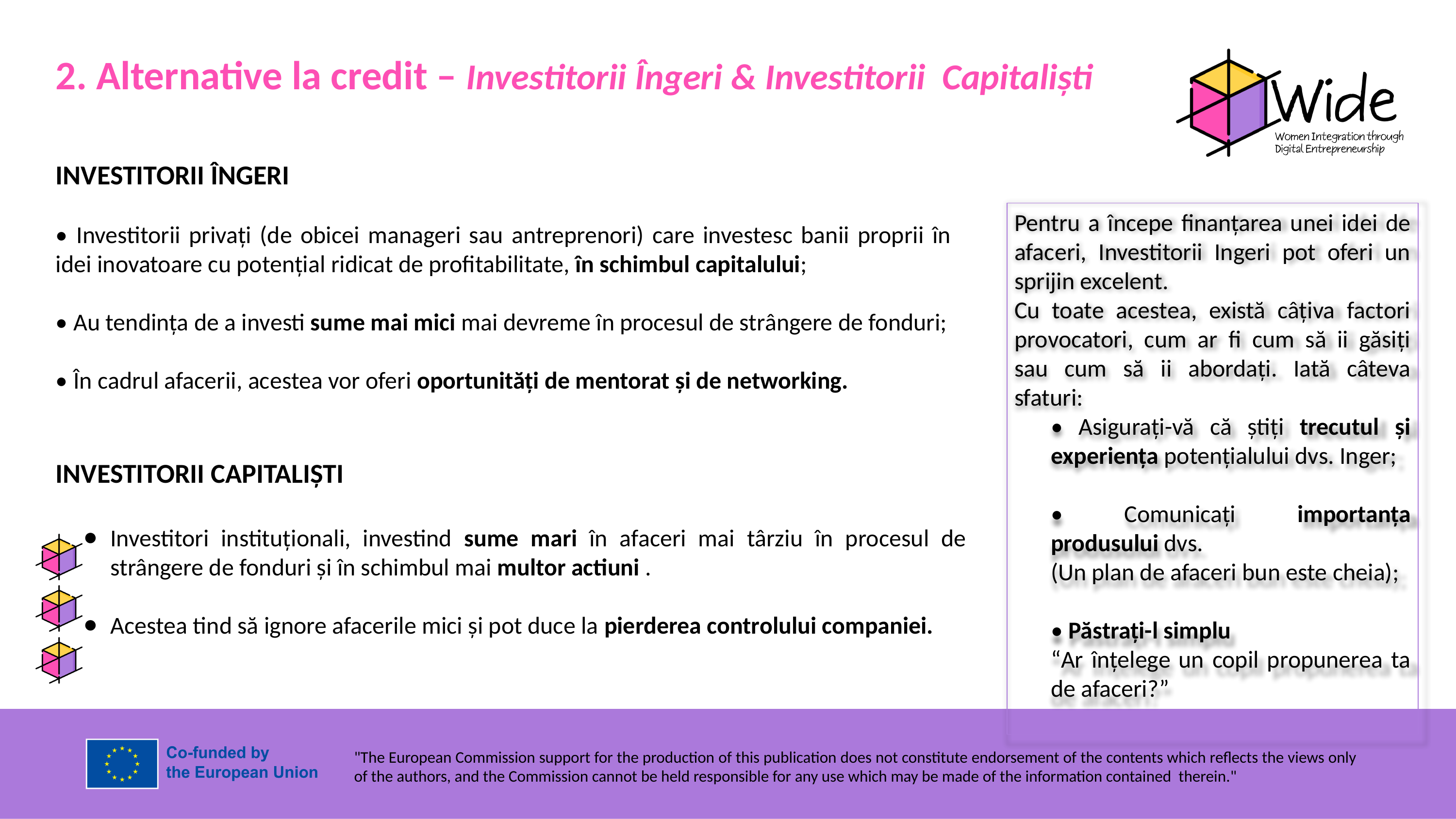

2. Alternative la credit – Investitorii Îngeri & Investitorii  Capitaliști
INVESTITORII ÎNGERI

• Investitorii privați (de obicei manageri sau antreprenori) care investesc banii proprii în idei inovatoare cu potențial ridicat de profitabilitate, în schimbul capitalului;

• Au tendința de a investi sume mai mici mai devreme în procesul de strângere de fonduri;

• În cadrul afacerii, acestea vor oferi oportunități de mentorat și de networking.
Pentru a începe finanțarea unei idei de afaceri, Investitorii Ingeri pot oferi un sprijin excelent.
Cu toate acestea, există câțiva factori provocatori, cum ar fi cum să ii găsiți sau cum să ii abordați. Iată câteva sfaturi:
• Asigurați-vă că știți trecutul și experiența potențialului dvs. Inger;

• Comunicați importanța produsului dvs.
(Un plan de afaceri bun este cheia);

• Păstrați-l simplu
“Ar înțelege un copil propunerea ta de afaceri?”

INVESTITORII CAPITALIȘTI
Investitori instituționali, investind sume mari în afaceri mai târziu în procesul de strângere de fonduri și în schimbul mai multor actiuni .

Acestea tind să ignore afacerile mici și pot duce la pierderea controlului companiei.